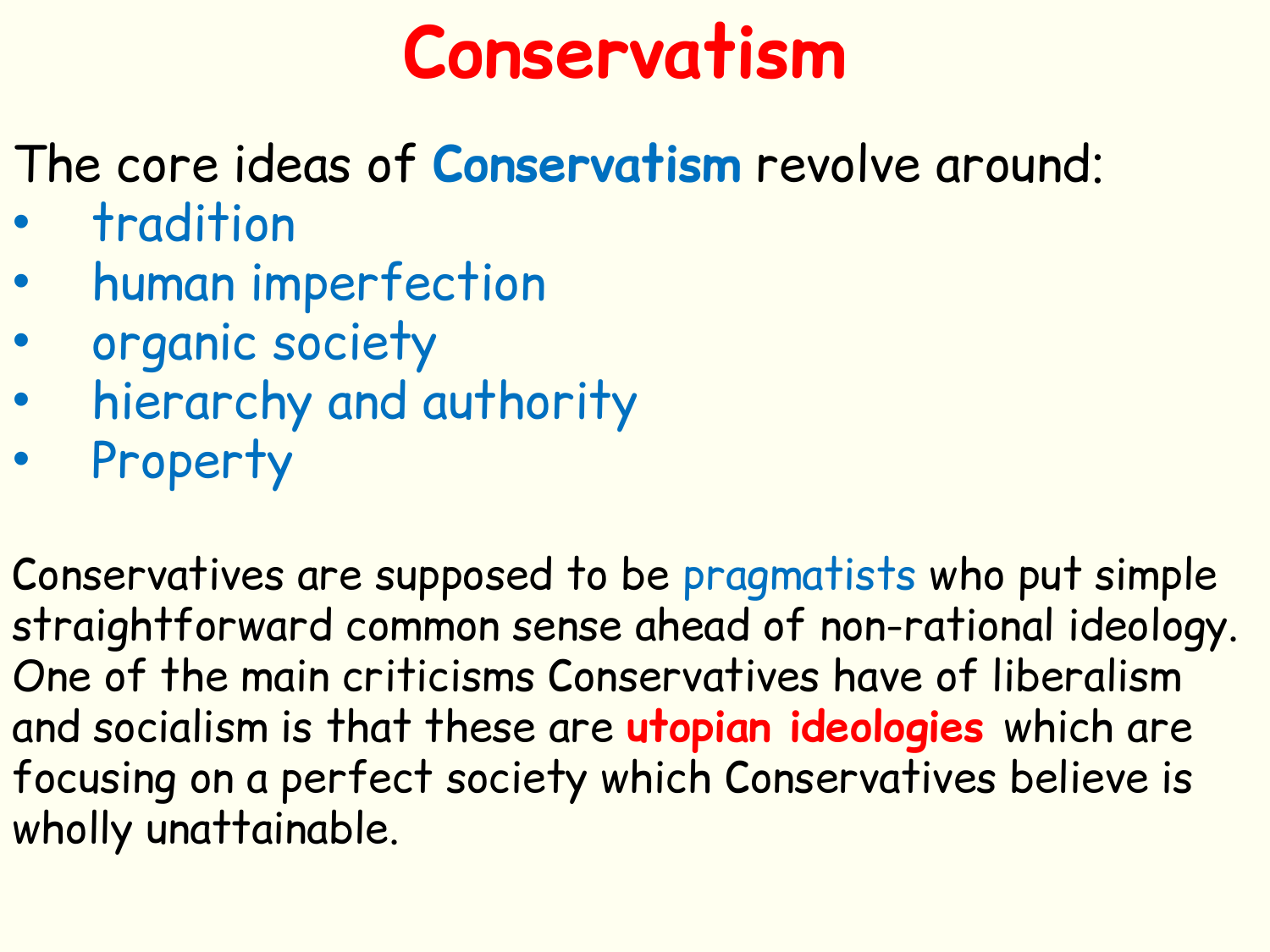

# Conservatism
The core ideas of Conservatism revolve around:
tradition
human imperfection
organic society
hierarchy and authority
Property

Conservatives are supposed to be pragmatists who put simple straightforward common sense ahead of non-rational ideology.  One of the main criticisms Conservatives have of liberalism and socialism is that these are utopian ideologies which are focusing on a perfect society which Conservatives believe is wholly unattainable.